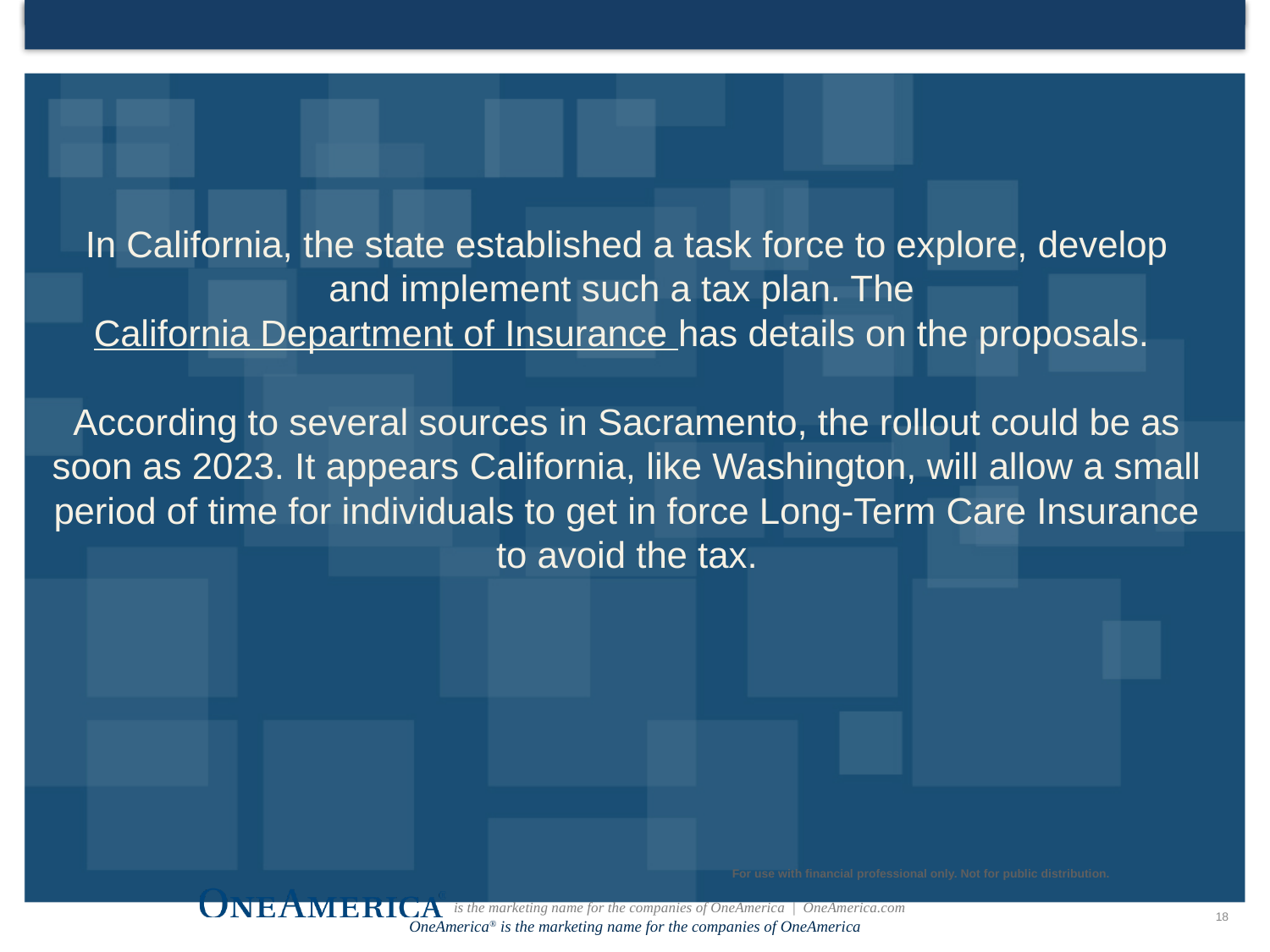

In California, the state established a task force to explore, develop and implement such a tax plan. The California Department of Insurance has details on the proposals.

According to several sources in Sacramento, the rollout could be as soon as 2023. It appears California, like Washington, will allow a small period of time for individuals to get in force Long-Term Care Insurance to avoid the tax.